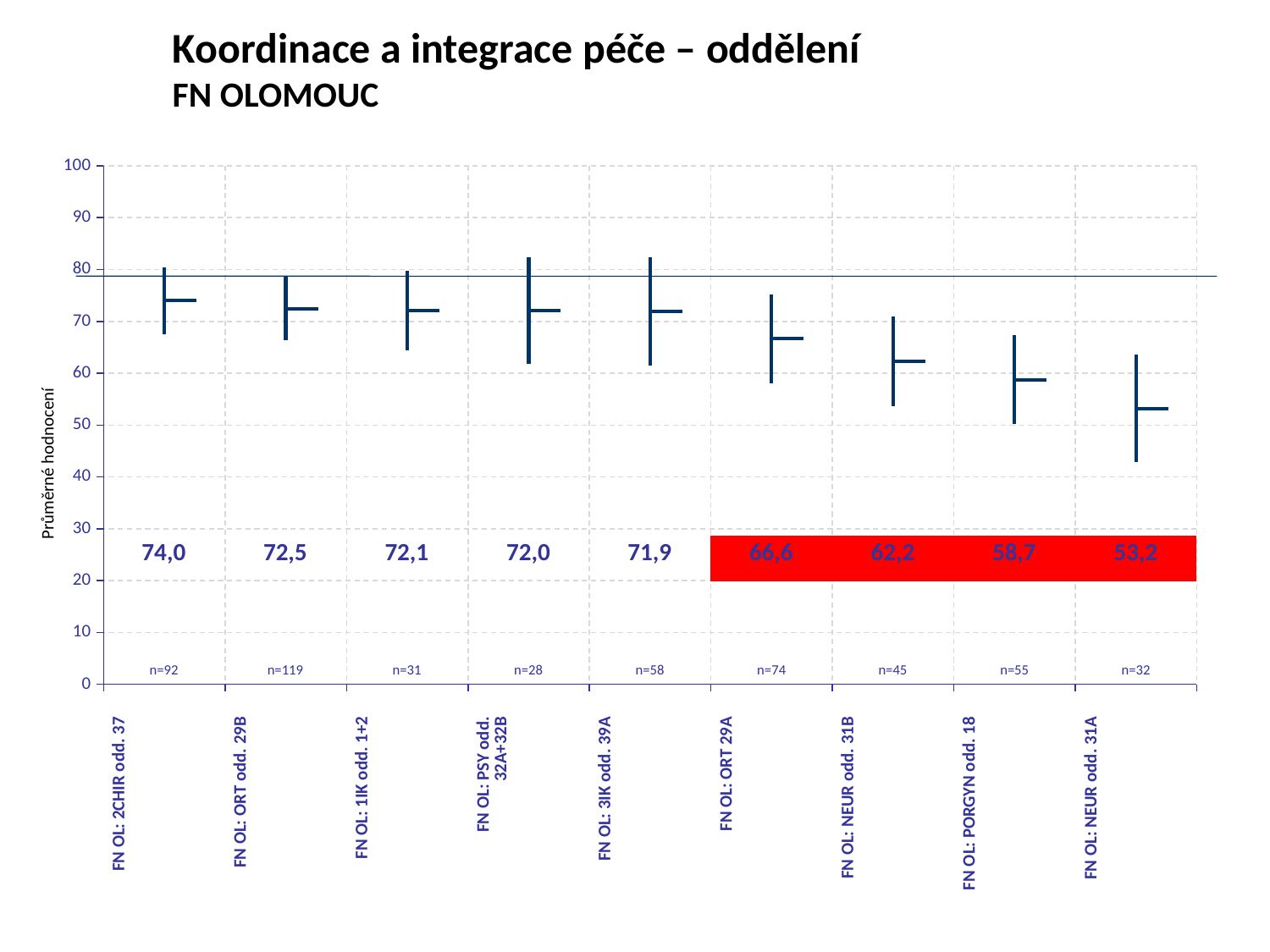

Koordinace a integrace péče – oddělení
FN OLOMOUC

[unsupported chart]

Průměrné hodnocení
| 74,0 | 72,5 | 72,1 | 72,0 | 71,9 | 66,6 | 62,2 | 58,7 | 53,2 |
| --- | --- | --- | --- | --- | --- | --- | --- | --- |
| n=92 | n=119 | n=31 | n=28 | n=58 | n=74 | n=45 | n=55 | n=32 |
| --- | --- | --- | --- | --- | --- | --- | --- | --- |
| FN OL: 2CHIR odd. 37 | FN OL: ORT odd. 29B | FN OL: 1IK odd. 1+2 | FN OL: PSY odd. 32A+32B | FN OL: 3IK odd. 39A | FN OL: ORT 29A | FN OL: NEUR odd. 31B | FN OL: PORGYN odd. 18 | FN OL: NEUR odd. 31A |
| --- | --- | --- | --- | --- | --- | --- | --- | --- |